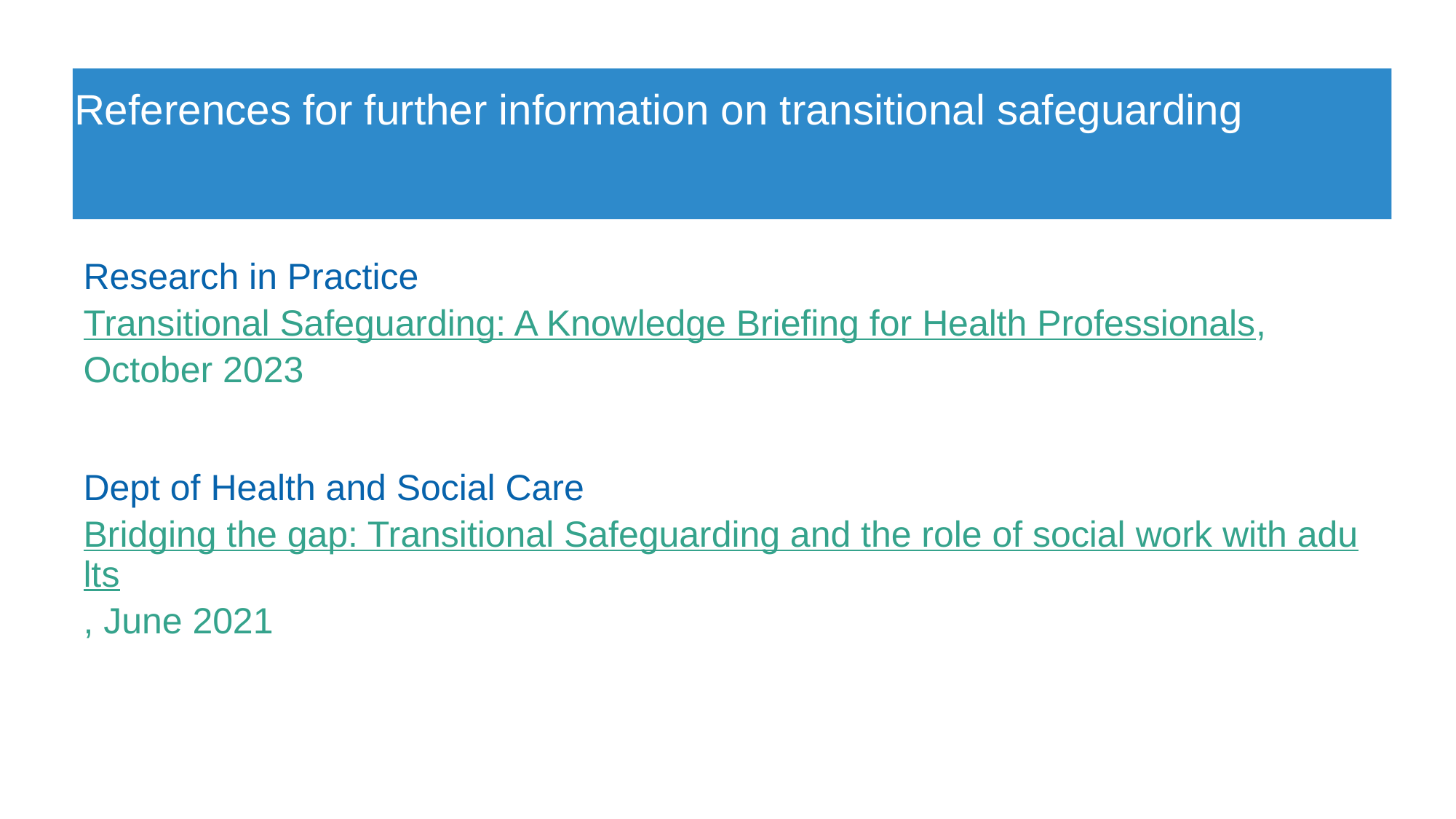

# References for further information on transitional safeguarding
Research in Practice Transitional Safeguarding: A Knowledge Briefing for Health Professionals, October 2023

Dept of Health and Social Care Bridging the gap: Transitional Safeguarding and the role of social work with adults, June 2021